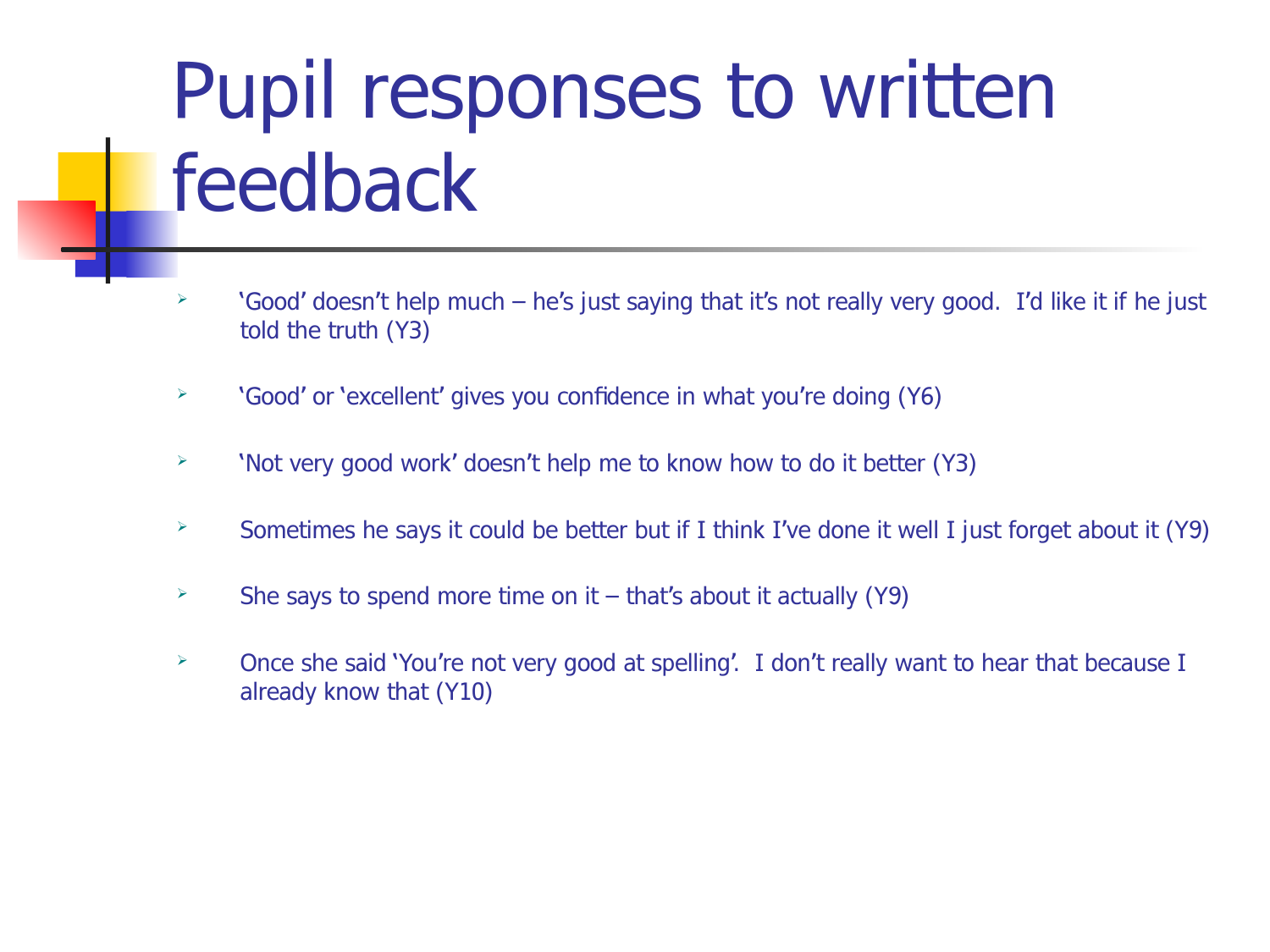

# Pupil responses to written feedback
‘Good’ doesn’t help much – he’s just saying that it’s not really very good.  I’d like it if he just told the truth (Y3)

‘Good’ or ‘excellent’ gives you confidence in what you’re doing (Y6)

‘Not very good work’ doesn’t help me to know how to do it better (Y3)

Sometimes he says it could be better but if I think I’ve done it well I just forget about it (Y9)

She says to spend more time on it – that’s about it actually (Y9)

Once she said ‘You’re not very good at spelling’.  I don’t really want to hear that because I already know that (Y10)